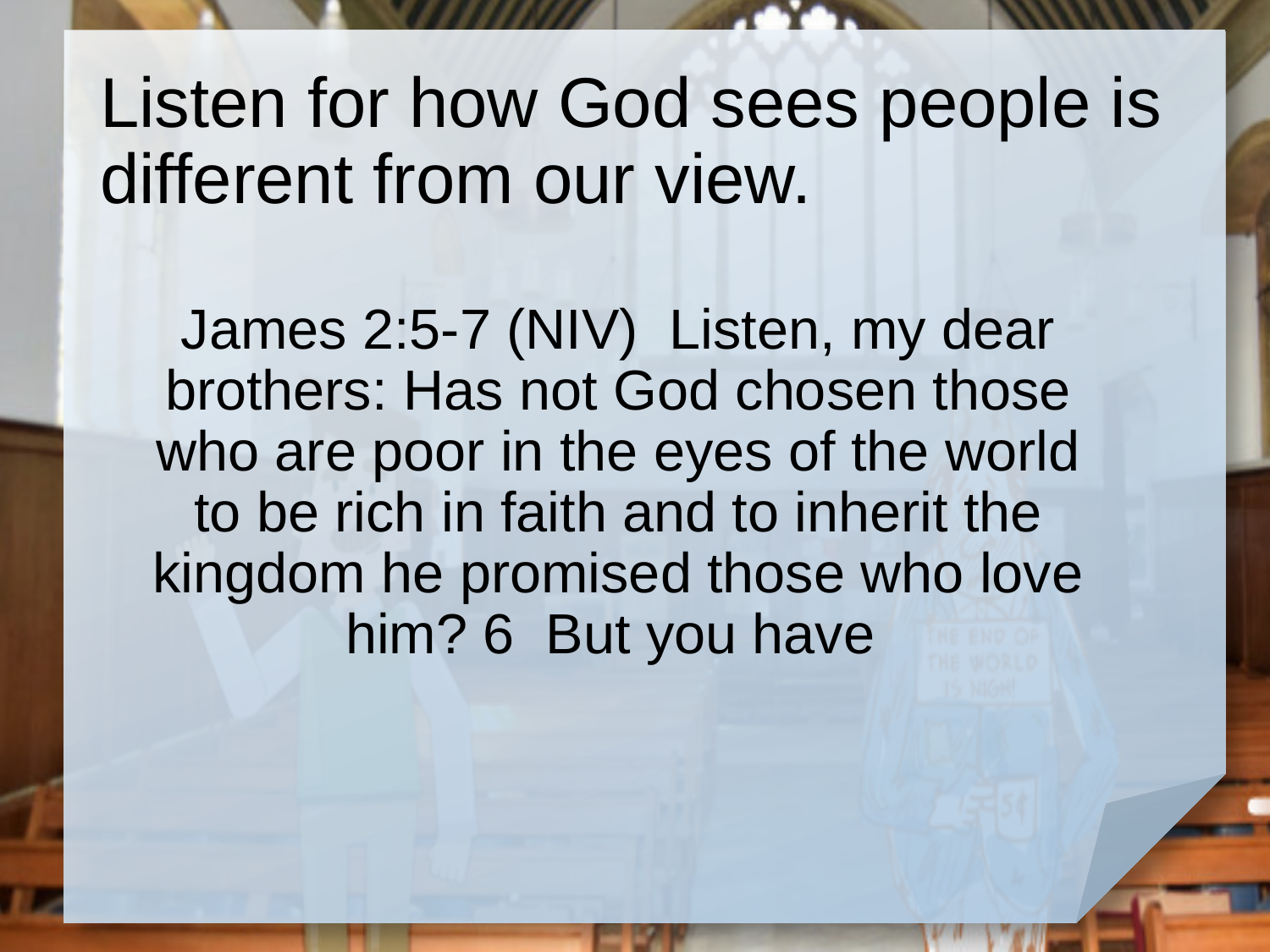

# Listen for how God sees people is different from our view.
James 2:5-7 (NIV)  Listen, my dear brothers: Has not God chosen those who are poor in the eyes of the world to be rich in faith and to inherit the kingdom he promised those who love him? 6  But you have